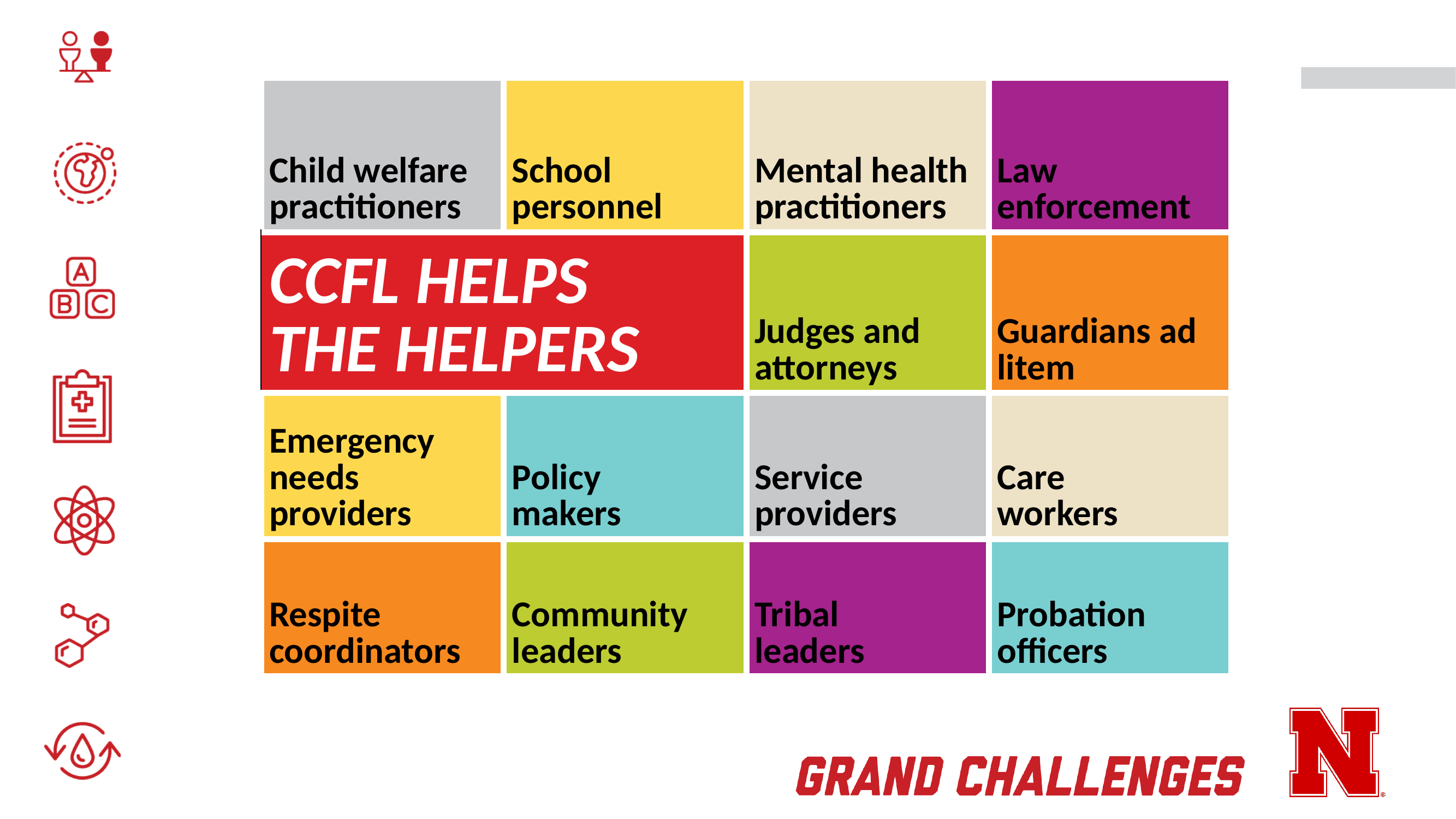

| Child welfare practitioners | School personnel | Mental health practitioners | Law enforcement |
| --- | --- | --- | --- |
| CCFL HELPS THE HELPERS |  | Judges and attorneys | Guardians ad litem |
| Emergency needs providers | Policy makers | Service providers | Care workers |
| Respite coordinators | Community leaders | Tribal leaders | Probation officers |